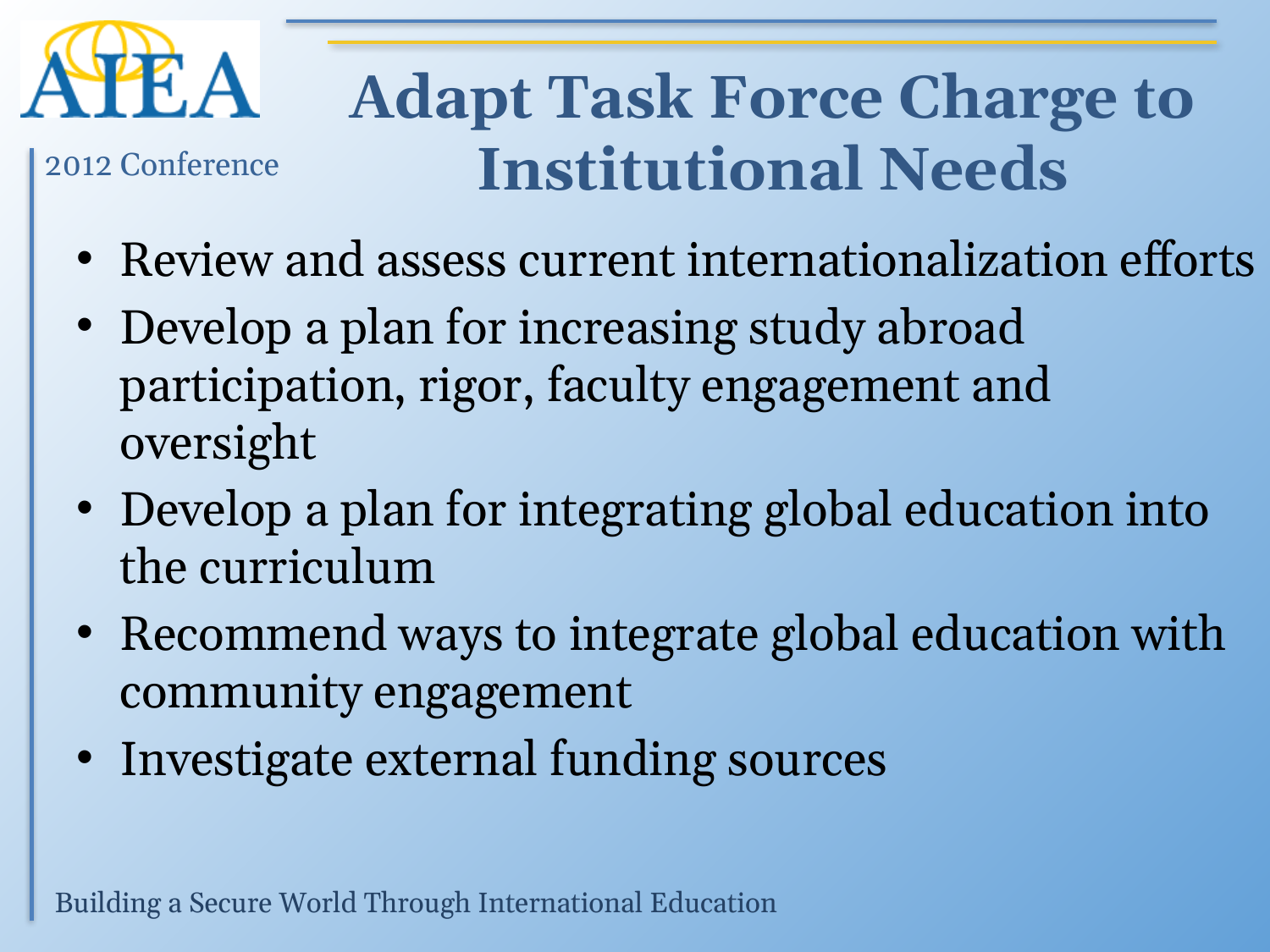

# Adapt Task Force Charge to Institutional Needs
Review and assess current internationalization efforts
Develop a plan for increasing study abroad participation, rigor, faculty engagement and oversight
Develop a plan for integrating global education into the curriculum
Recommend ways to integrate global education with community engagement
Investigate external funding sources